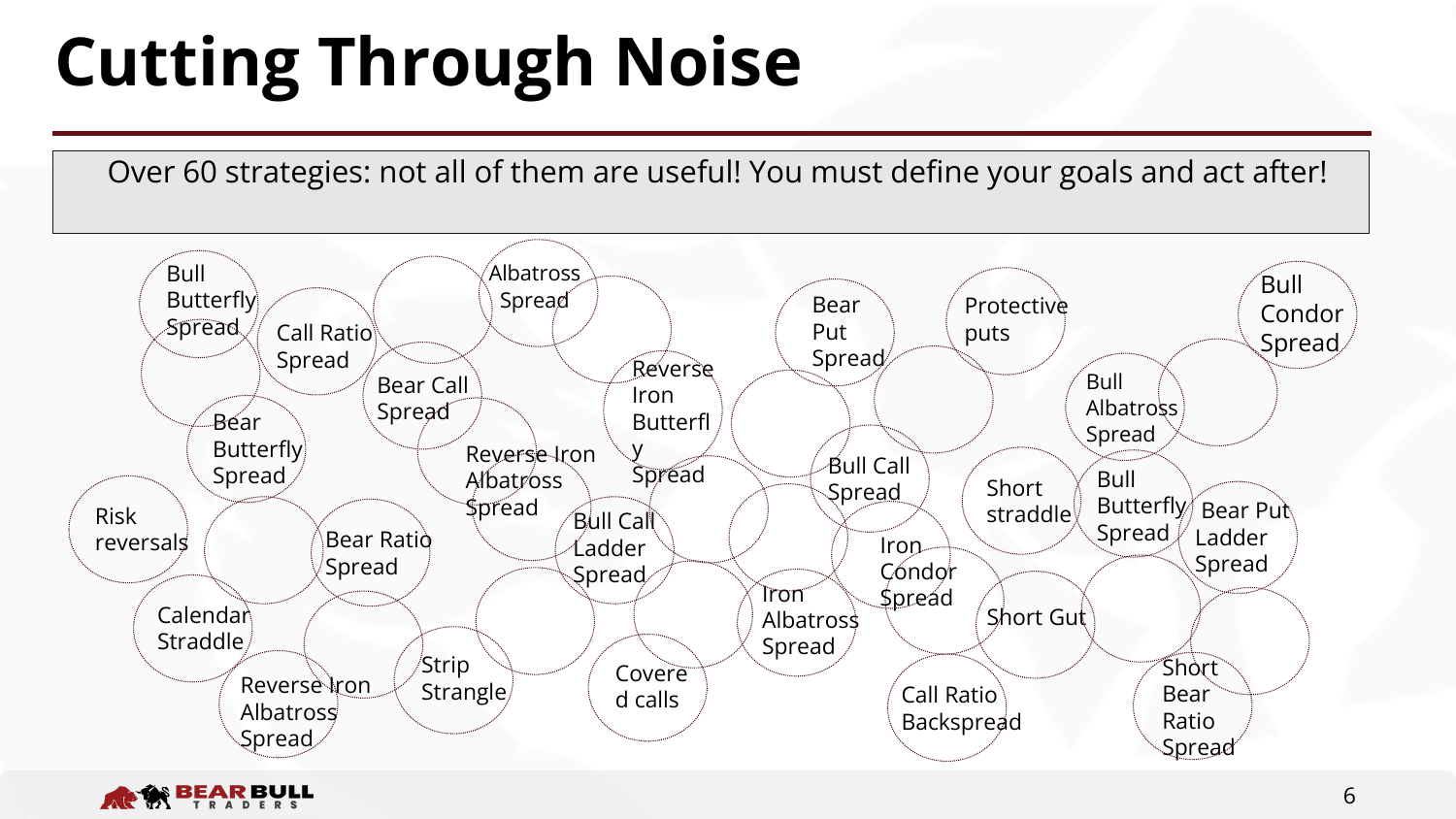

# Cutting Through Noise
Over 60 strategies: not all of them are useful! You must define your goals and act after!

Albatross Spread
Bull Butterfly Spread

Bull Condor Spread

Bear Put Spread
Protective puts

Call Ratio Spread

Reverse Iron Butterfly Spread

Bull Albatross Spread
Bear Call Spread

Bear Butterfly Spread

Reverse Iron Albatross Spread
Bull Call Spread

Bull Butterfly Spread
Short straddle

 Bear Put Ladder Spread
Risk reversals

Bull Call Ladder Spread

Bear Ratio Spread
Iron Condor Spread

Iron Albatross Spread

Calendar Straddle
Short Gut

Strip Strangle
Short Bear Ratio Spread

Covered calls

Reverse Iron Albatross Spread
Call Ratio Backspread